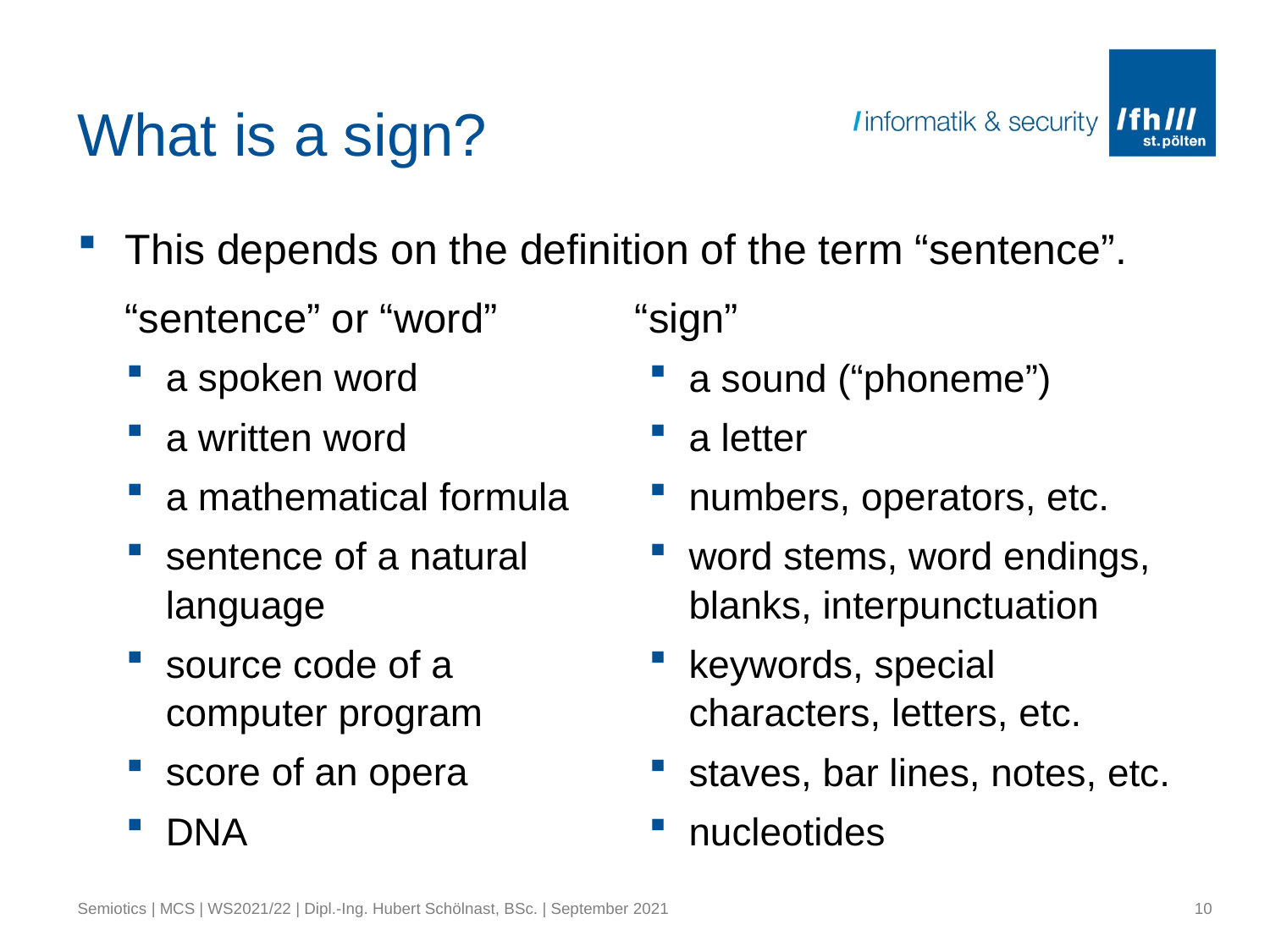

# What is a sign?
This depends on the definition of the term “sentence”.
“sentence” or “word”            “sign”
a spoken word
a written word
a mathematical formula
sentence of a natural language
source code of a computer program
score of an opera
DNA
a sound (“phoneme”)
a letter
numbers, operators, etc.
word stems, word endings, blanks, interpunctuation
keywords, special characters, letters, etc.
staves, bar lines, notes, etc.
nucleotides
Semiotics | MCS | WS2021/22 | Dipl.-Ing. Hubert Schölnast, BSc. | September 2021
10